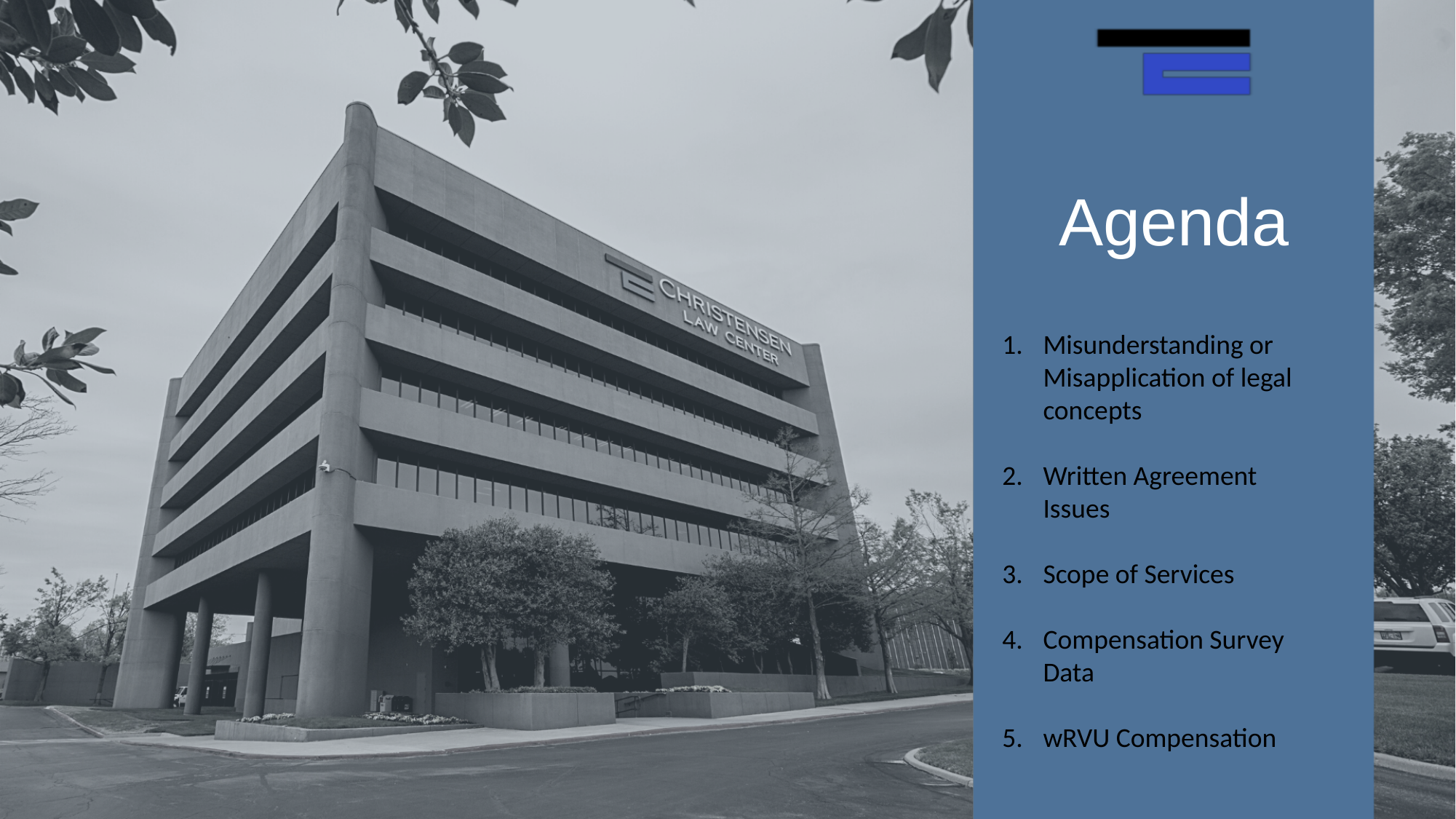

Agenda
Misunderstanding or Misapplication of legal concepts

Written Agreement Issues

Scope of Services

Compensation Survey Data

wRVU Compensation